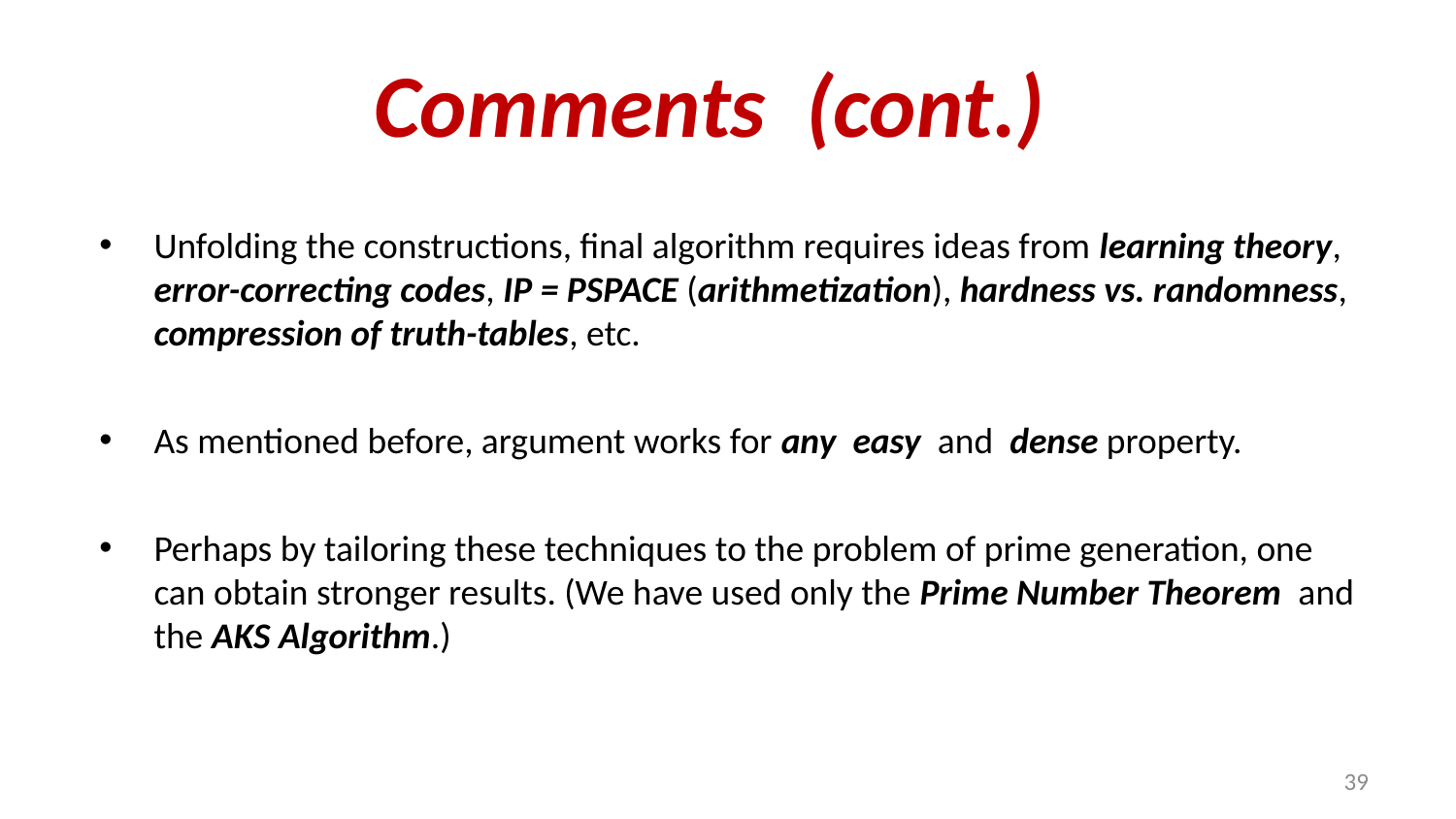

# Comments  (cont.)
Unfolding the constructions, final algorithm requires ideas from learning theory, error-correcting codes, IP = PSPACE (arithmetization), hardness vs. randomness, compression of truth-tables, etc.

As mentioned before, argument works for any  easy  and  dense property.

Perhaps by tailoring these techniques to the problem of prime generation, one can obtain stronger results. (We have used only the Prime Number Theorem  and  the AKS Algorithm.)
39
39